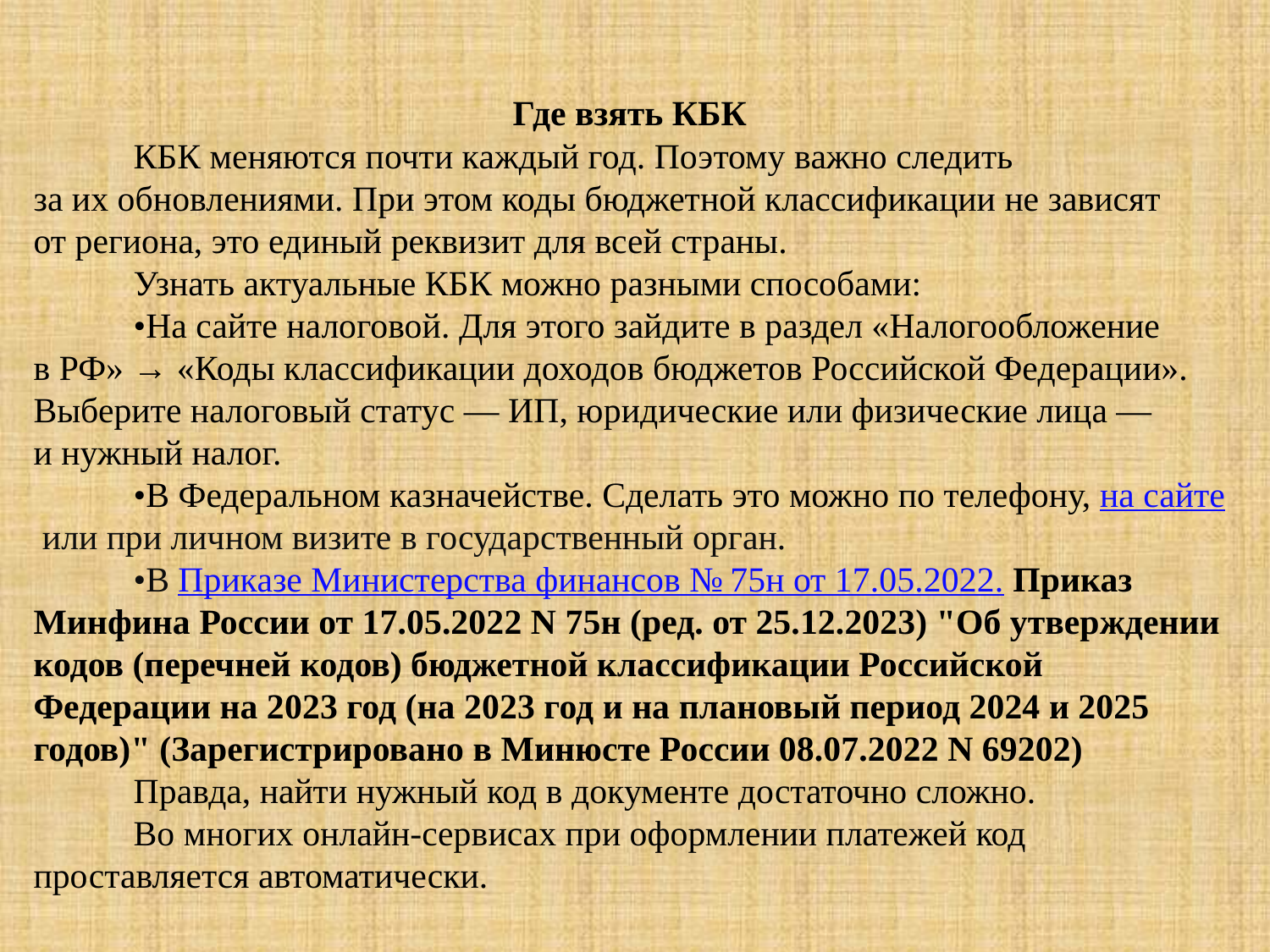

Где взять КБК
КБК меняются почти каждый год. Поэтому важно следить за их обновлениями. При этом коды бюджетной классификации не зависят от региона, это единый реквизит для всей страны.
Узнать актуальные КБК можно разными способами:
•На сайте налоговой. Для этого зайдите в раздел «Налогообложение в РФ» → «Коды классификации доходов бюджетов Российской Федерации». Выберите налоговый статус — ИП, юридические или физические лица — и нужный налог.
•В Федеральном казначействе. Сделать это можно по телефону, на сайте или при личном визите в государственный орган.
•В Приказе Министерства финансов № 75н от 17.05.2022. Приказ Минфина России от 17.05.2022 N 75н (ред. от 25.12.2023) "Об утверждении кодов (перечней кодов) бюджетной классификации Российской Федерации на 2023 год (на 2023 год и на плановый период 2024 и 2025 годов)" (Зарегистрировано в Минюсте России 08.07.2022 N 69202)
Правда, найти нужный код в документе достаточно сложно.
Во многих онлайн-сервисах при оформлении платежей код проставляется автоматически.